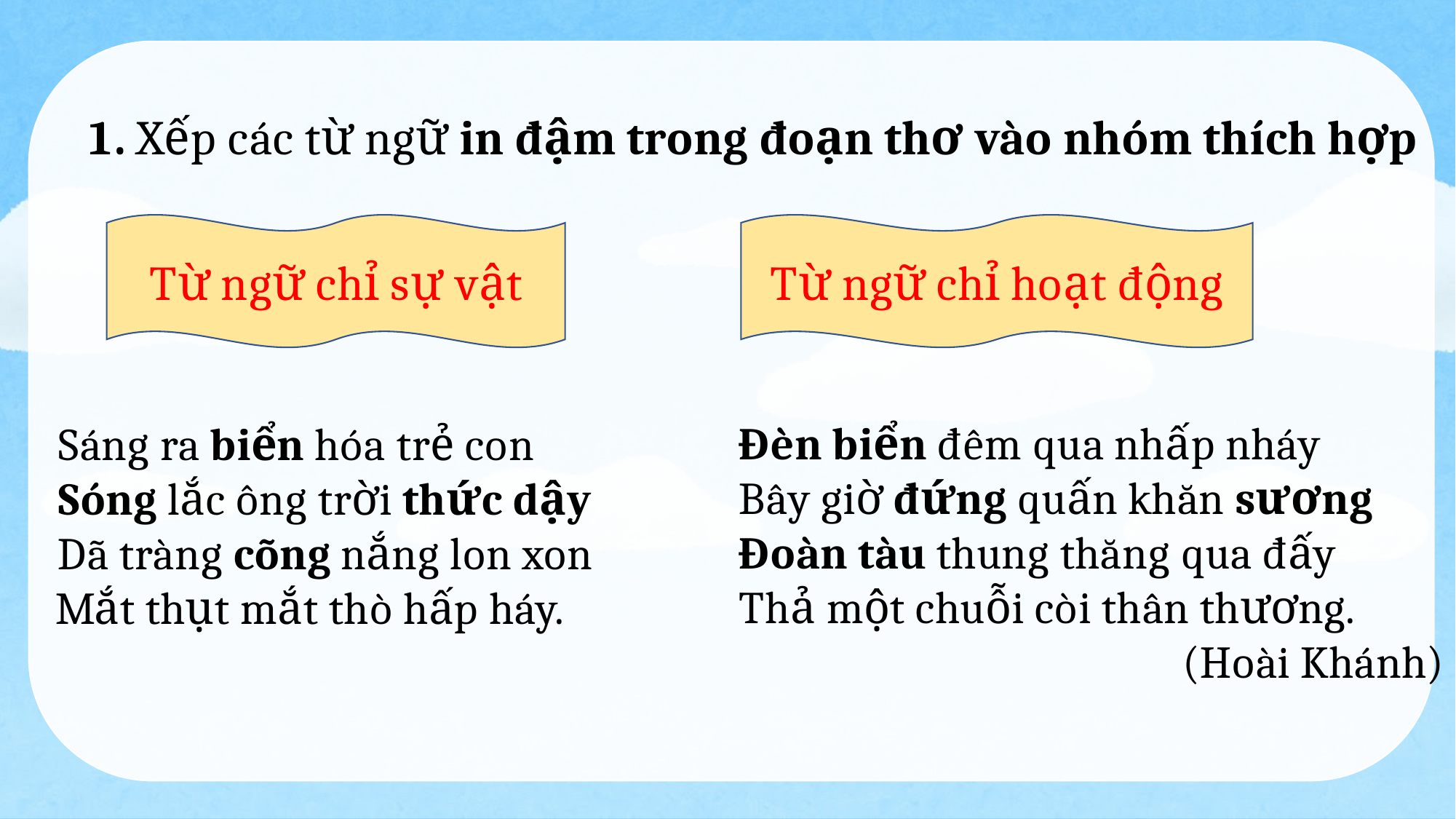

1. Xếp các từ ngữ in đậm trong đoạn thơ vào nhóm thích hợp
Từ ngữ chỉ sự vật
Từ ngữ chỉ hoạt động
Đèn biển đêm qua nhấp nháy
Bây giờ đứng quấn khăn sương
Đoàn tàu thung thăng qua đấy
Thả một chuỗi còi thân thương.
(Hoài Khánh)

Sáng ra biển hóa trẻ con
Sóng lắc ông trời thức dậy
Dã tràng cõng nắng lon xon
Mắt thụt mắt thò hấp háy.